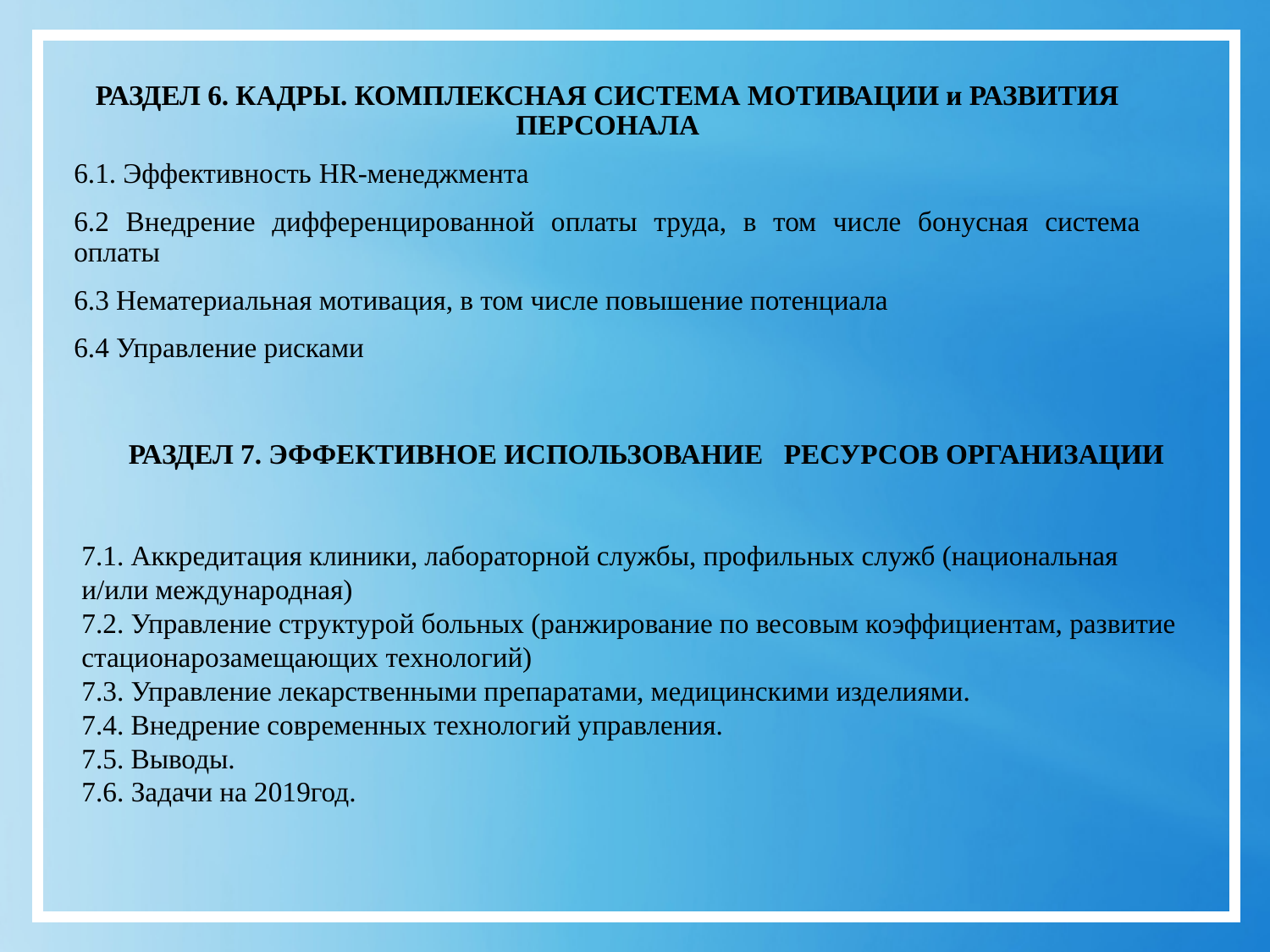

РАЗДЕЛ 6. КАДРЫ. КОМПЛЕКСНАЯ СИСТЕМА МОТИВАЦИИ и РАЗВИТИЯ ПЕРСОНАЛА
6.1. Эффективность HR-менеджмента
6.2 Внедрение дифференцированной оплаты труда, в том числе бонусная система оплаты
6.3 Нематериальная мотивация, в том числе повышение потенциала
6.4 Управление рисками

РАЗДЕЛ 7. ЭФФЕКТИВНОЕ ИСПОЛЬЗОВАНИЕ   РЕСУРСОВ ОРГАНИЗАЦИИ

7.1. Аккредитация клиники, лабораторной службы, профильных служб (национальная
и/или международная)
7.2. Управление структурой больных (ранжирование по весовым коэффициентам, развитие стационарозамещающих технологий)
7.3. Управление лекарственными препаратами, медицинскими изделиями.
7.4. Внедрение современных технологий управления.
7.5. Выводы.
7.6. Задачи на 2019год.